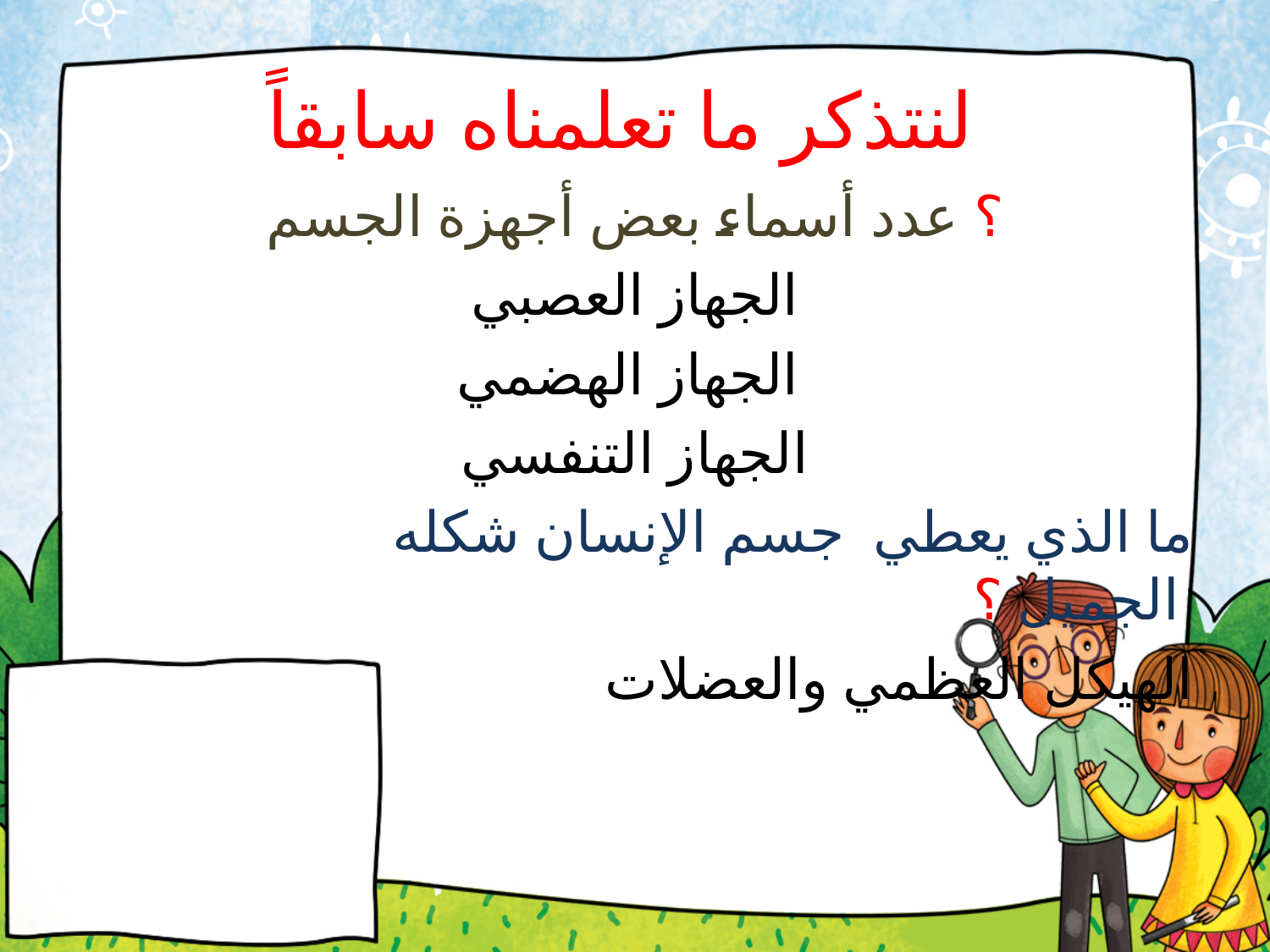

# لنتذكر ما تعلمناه سابقاً
؟ عدد أسماء بعض أجهزة الجسم
الجهاز العصبي
الجهاز الهضمي
الجهاز التنفسي
               ما الذي يعطي  جسم الإنسان شكله الجميل ؟
                      الهيكل العظمي والعضلات